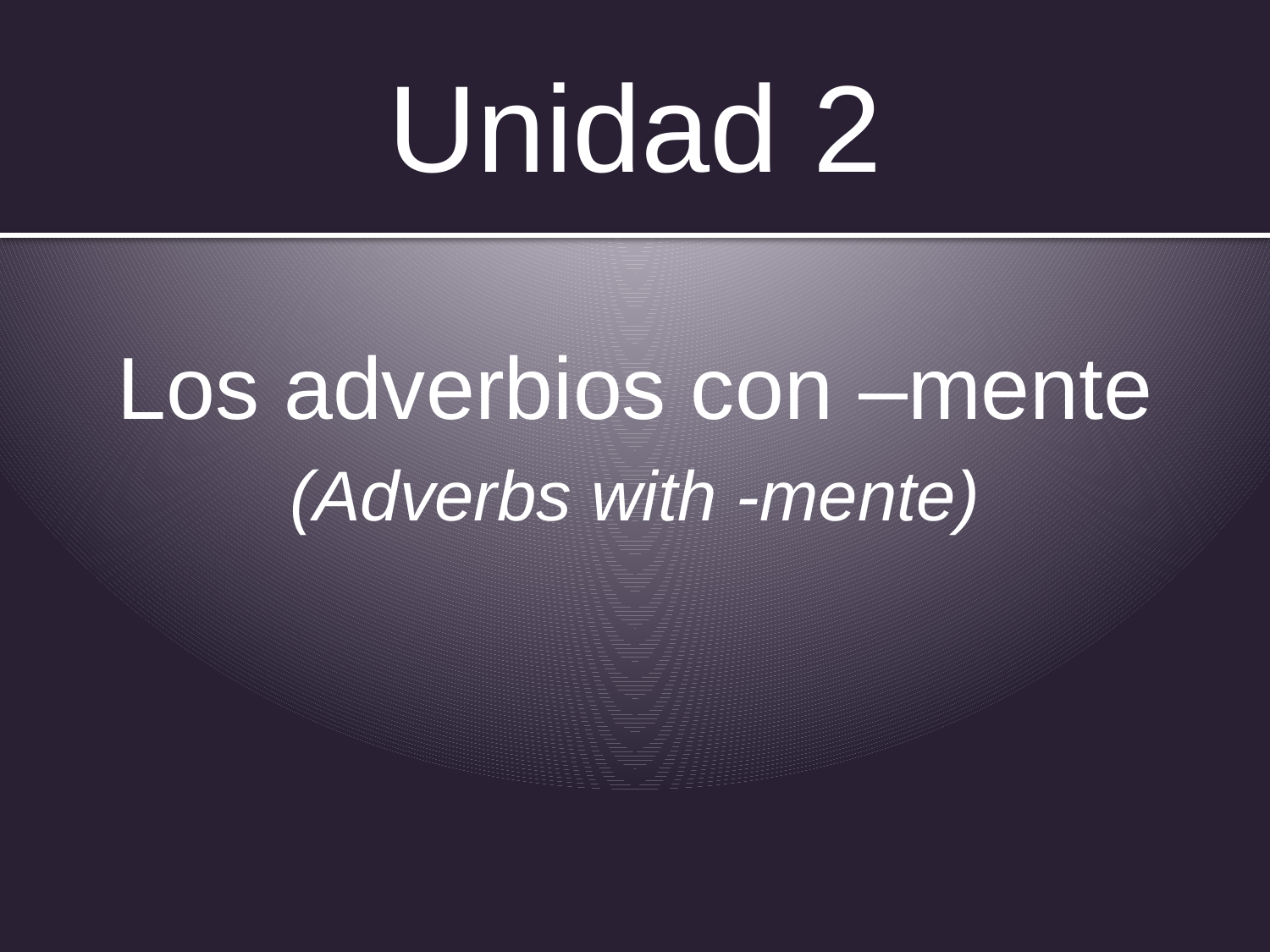

# Unidad 2
Los adverbios con –mente
(Adverbs with -mente)